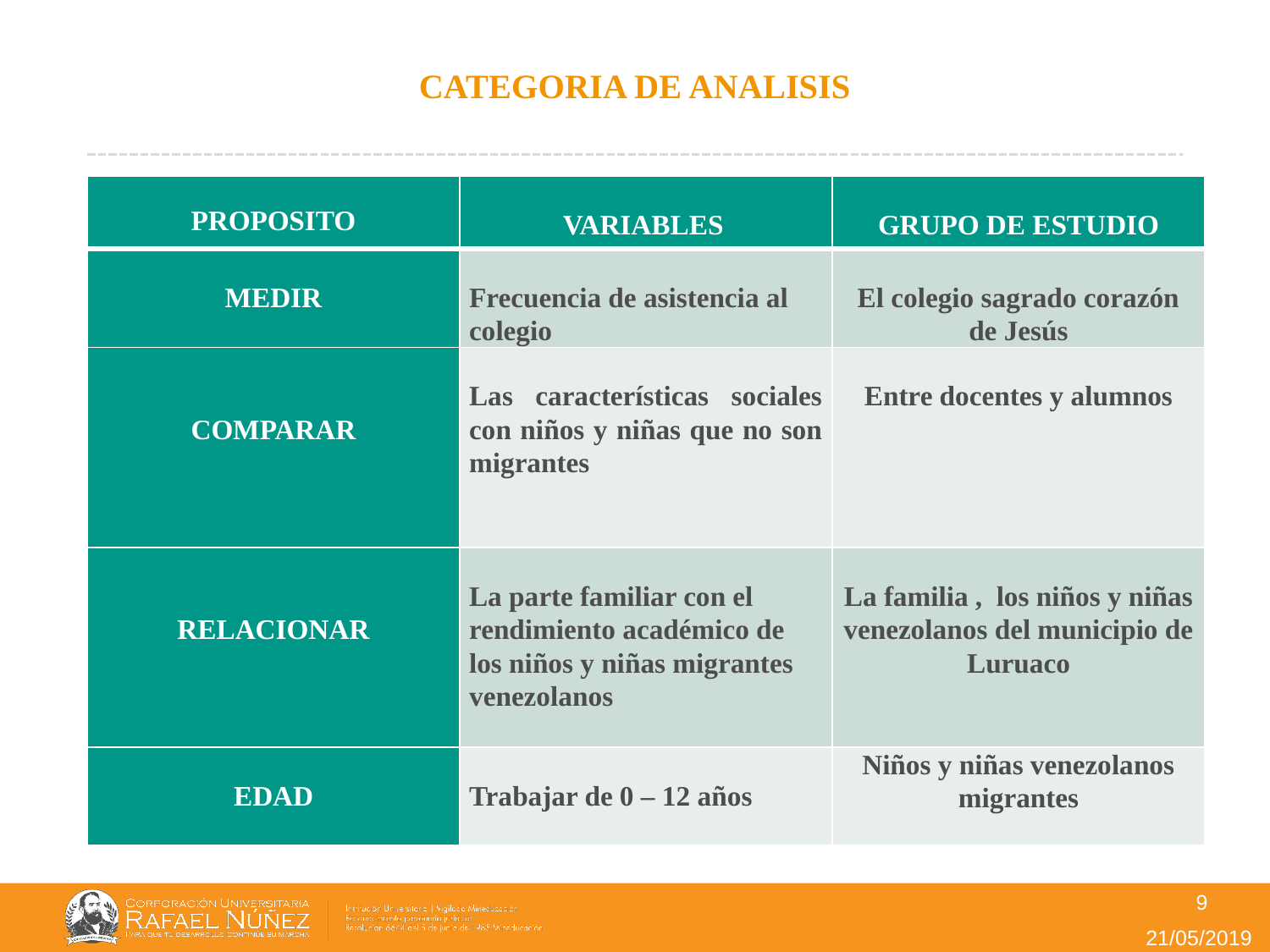

# CATEGORIA DE ANALISIS
| PROPOSITO | VARIABLES | GRUPO DE ESTUDIO |
| --- | --- | --- |
| MEDIR | Frecuencia de asistencia al colegio | El colegio sagrado corazón de Jesús |
| COMPARAR | Las características sociales con niños y niñas que no son migrantes | Entre docentes y alumnos |
| RELACIONAR | La parte familiar con el rendimiento académico de los niños y niñas migrantes venezolanos | La familia , los niños y niñas venezolanos del municipio de Luruaco |
| EDAD | Trabajar de 0 – 12 años | Niños y niñas venezolanos migrantes |
9